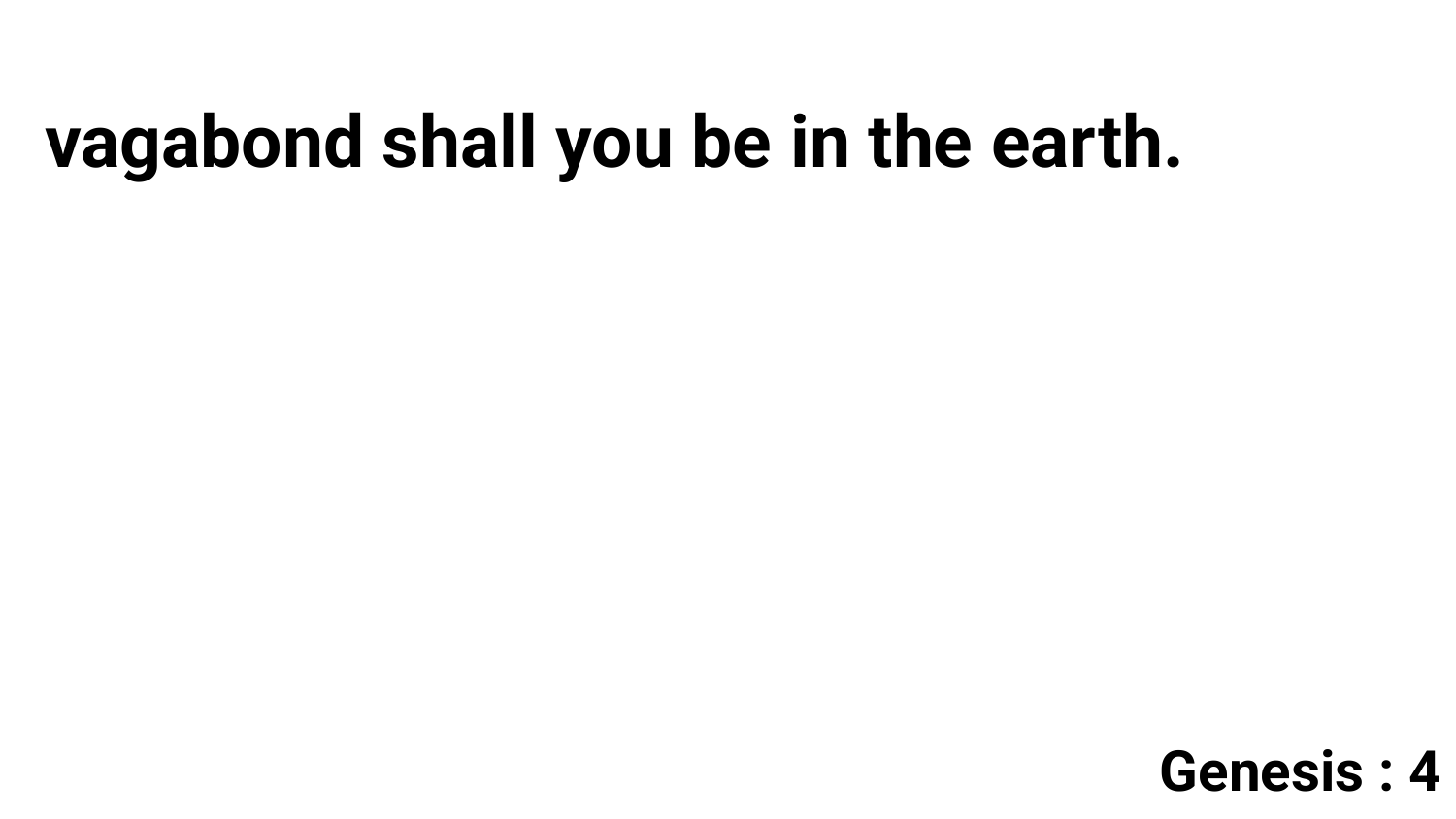

vagabond shall you be in the earth.
Genesis : 4